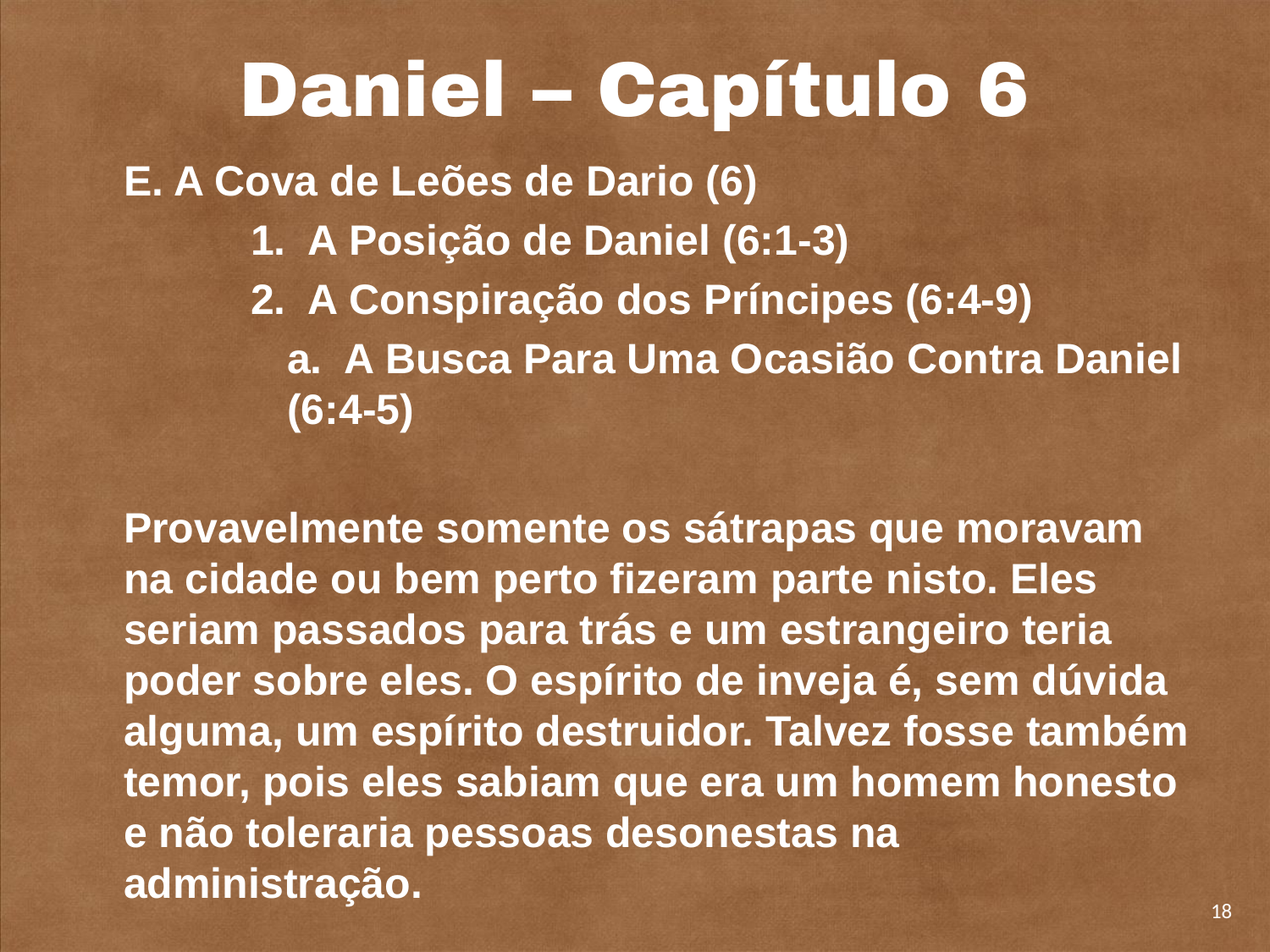

# Daniel – Capítulo 6
	E. A Cova de Leões de Dario (6)
		1.  A Posição de Daniel (6:1-3)
		2.  A Conspiração dos Príncipes (6:4-9)
	a.  A Busca Para Uma Ocasião Contra Daniel (6:4-5)

	Provavelmente somente os sátrapas que moravam na cidade ou bem perto fizeram parte nisto. Eles seriam passados para trás e um estrangeiro teria poder sobre eles. O espírito de inveja é, sem dúvida alguma, um espírito destruidor. Talvez fosse também temor, pois eles sabiam que era um homem honesto e não toleraria pessoas desonestas na administração.
18